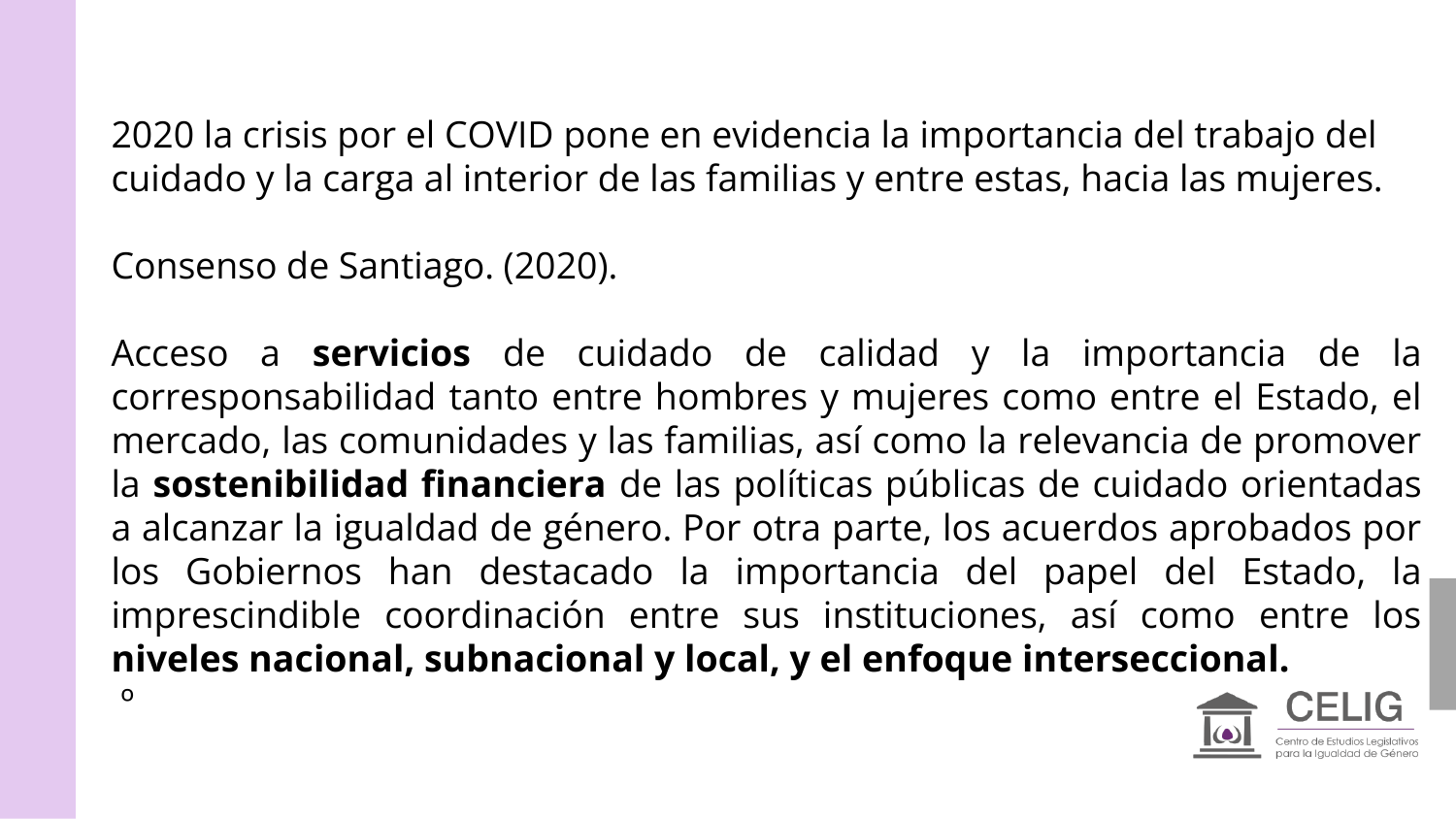

2020 la crisis por el COVID pone en evidencia la importancia del trabajo del cuidado y la carga al interior de las familias y entre estas, hacia las mujeres.

Consenso de Santiago. (2020).

Acceso a servicios de cuidado de calidad y la importancia de la corresponsabilidad tanto entre hombres y mujeres como entre el Estado, el mercado, las comunidades y las familias, así como la relevancia de promover la sostenibilidad financiera de las políticas públicas de cuidado orientadas a alcanzar la igualdad de género. Por otra parte, los acuerdos aprobados por los Gobiernos han destacado la importancia del papel del Estado, la imprescindible coordinación entre sus instituciones, así como entre los niveles nacional, subnacional y local, y el enfoque interseccional.
 º